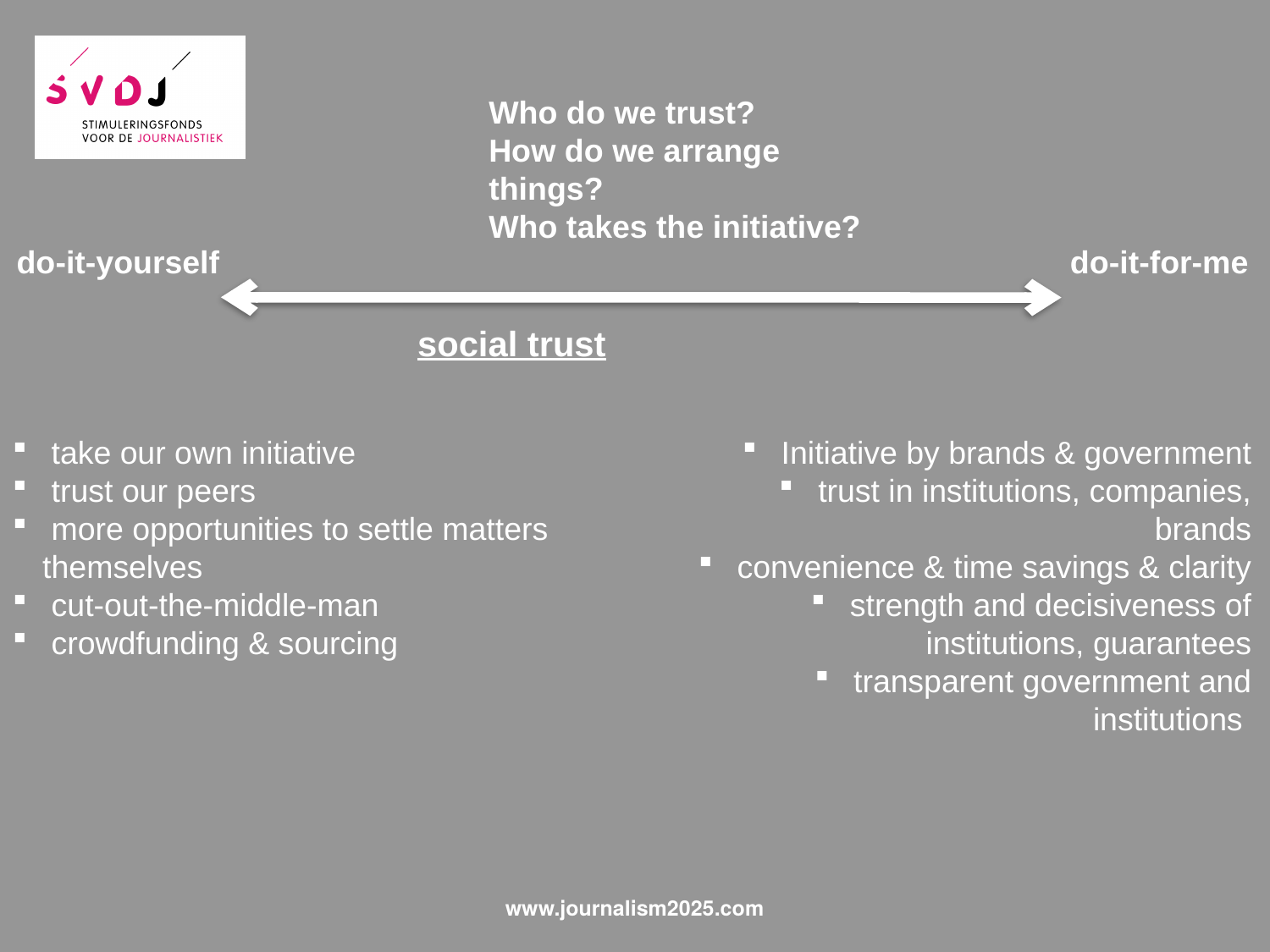

Who do we trust?
How do we arrange things?
Who takes the initiative?
do-it-yourself
do-it-for-me
social trust
 take our own initiative
 trust our peers
 more opportunities to settle matters themselves
 cut-out-the-middle-man
 crowdfunding & sourcing

 Initiative by brands & government
 trust in institutions, companies, brands
 convenience & time savings & clarity
 strength and decisiveness of institutions, guarantees
 transparent government and institutions

www.journalism2025.com